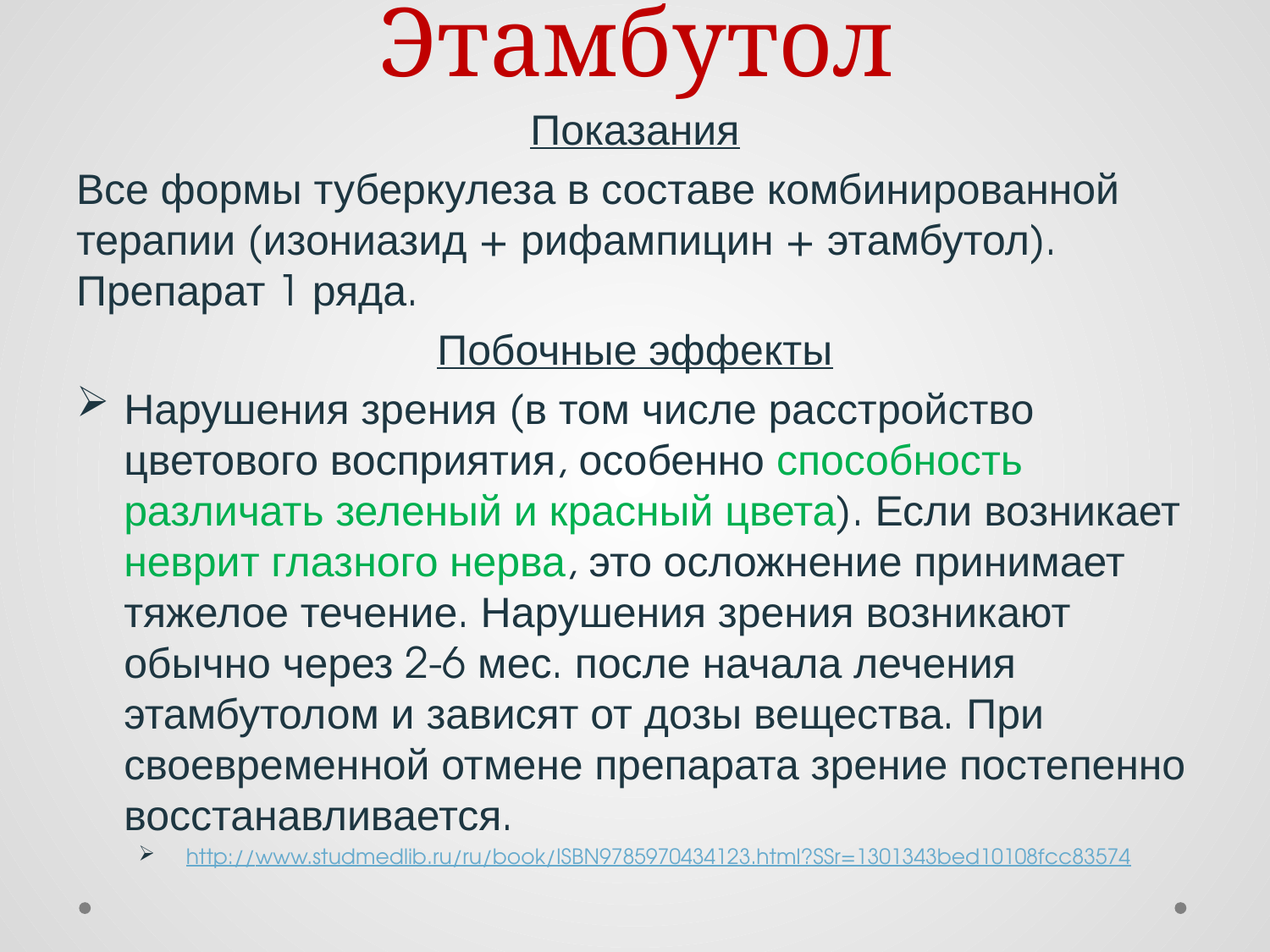

# Этамбутол
Показания
Все формы туберкулеза в составе комбинированной терапии (изониазид + рифампицин + этамбутол). Препарат 1 ряда.
Побочные эффекты
Нарушения зрения (в том числе расстройство цветового восприятия, особенно способность различать зеленый и красный цвета). Если возникает неврит глазного нерва, это осложнение принимает тяжелое течение. Нарушения зрения возникают обычно через 2-6 мес. после начала лечения этамбутолом и зависят от дозы вещества. При своевременной отмене препарата зрение постепенно восстанавливается.
http://www.studmedlib.ru/ru/book/ISBN9785970434123.html?SSr=1301343bed10108fcc83574